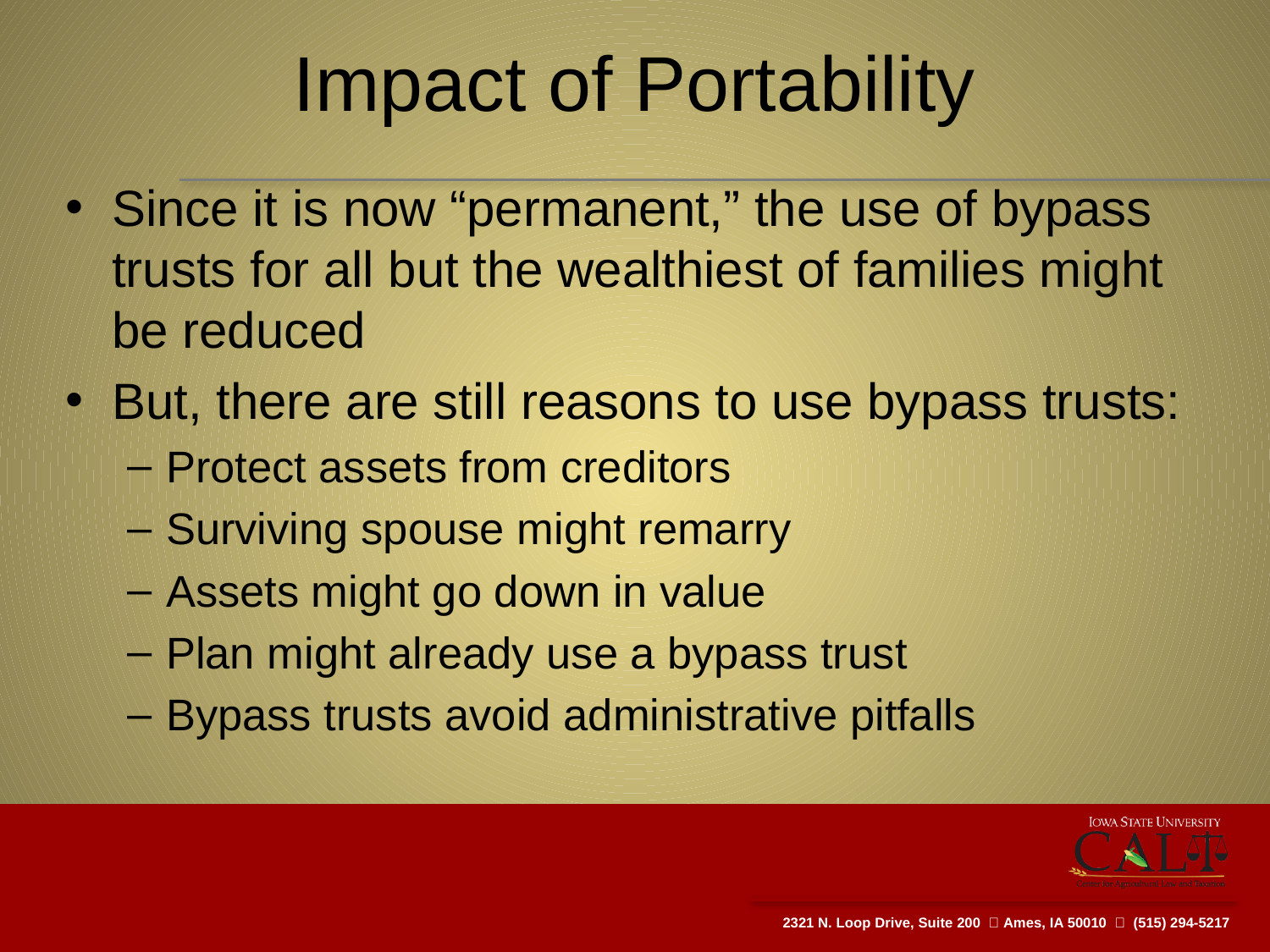

# Impact of Portability
Since it is now “permanent,” the use of bypass trusts for all but the wealthiest of families might be reduced
But, there are still reasons to use bypass trusts:
Protect assets from creditors
Surviving spouse might remarry
Assets might go down in value
Plan might already use a bypass trust
Bypass trusts avoid administrative pitfalls